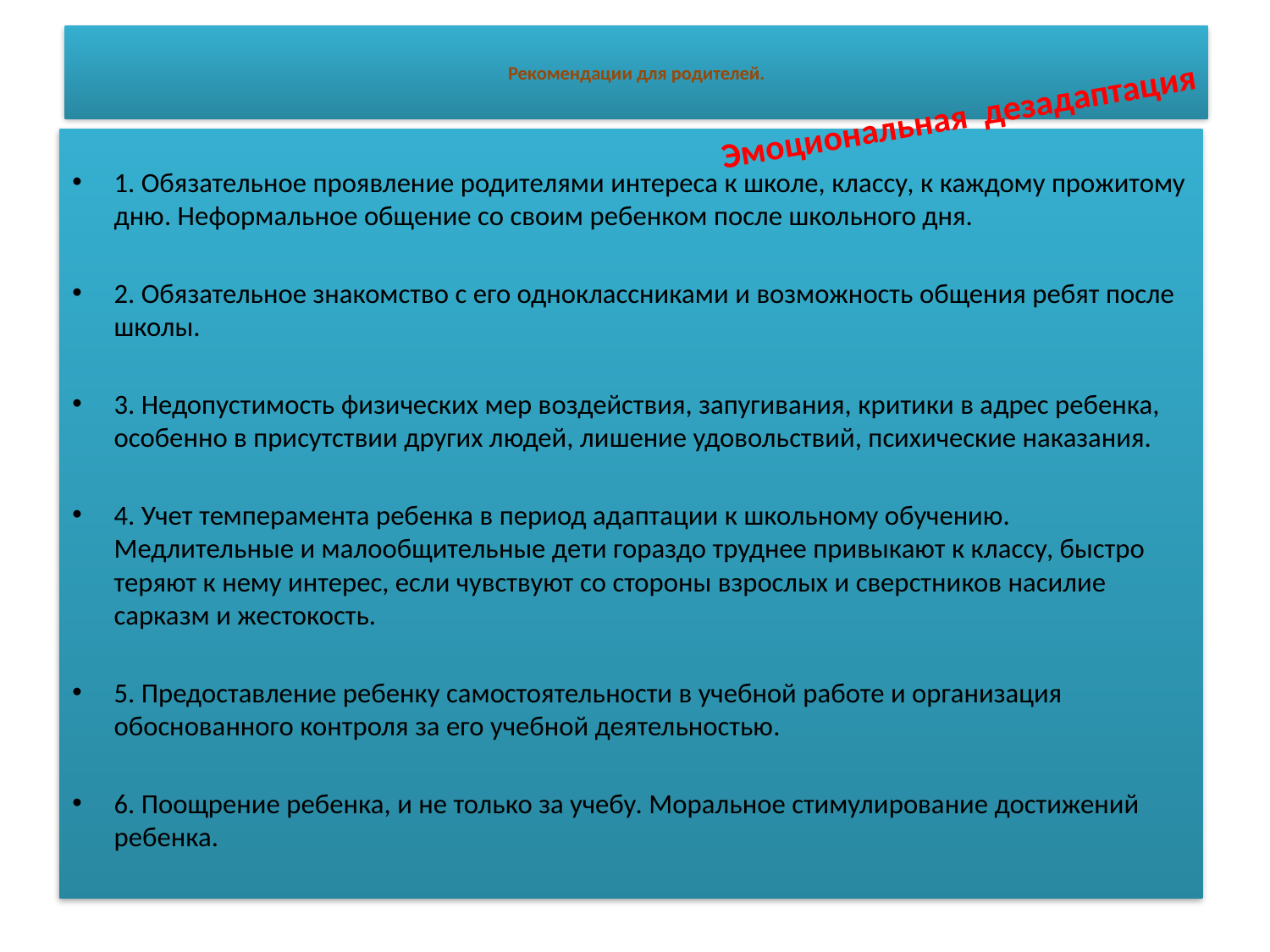

# Рекомендации для родителей.
Эмоциональная  дезадаптация

1. Обязательное проявление родителями интереса к школе, классу, к каждому прожитому дню. Неформальное общение со своим ребенком после школьного дня.

2. Обязательное знакомство с его одноклассниками и возможность общения ребят после школы.

3. Недопустимость физических мер воздействия, запугивания, критики в адрес ребенка, особенно в присутствии других людей, лишение удовольствий, психические наказания.

4. Учет темперамента ребенка в период адаптации к школьному обучению. Медлительные и малообщительные дети гораздо труднее привыкают к классу, быстро теряют к нему интерес, если чувствуют со стороны взрослых и сверстников насилие сарказм и жестокость.

5. Предоставление ребенку самостоятельности в учебной работе и организация обоснованного контроля за его учебной деятельностью.

6. Поощрение ребенка, и не только за учебу. Моральное стимулирование достижений ребенка.